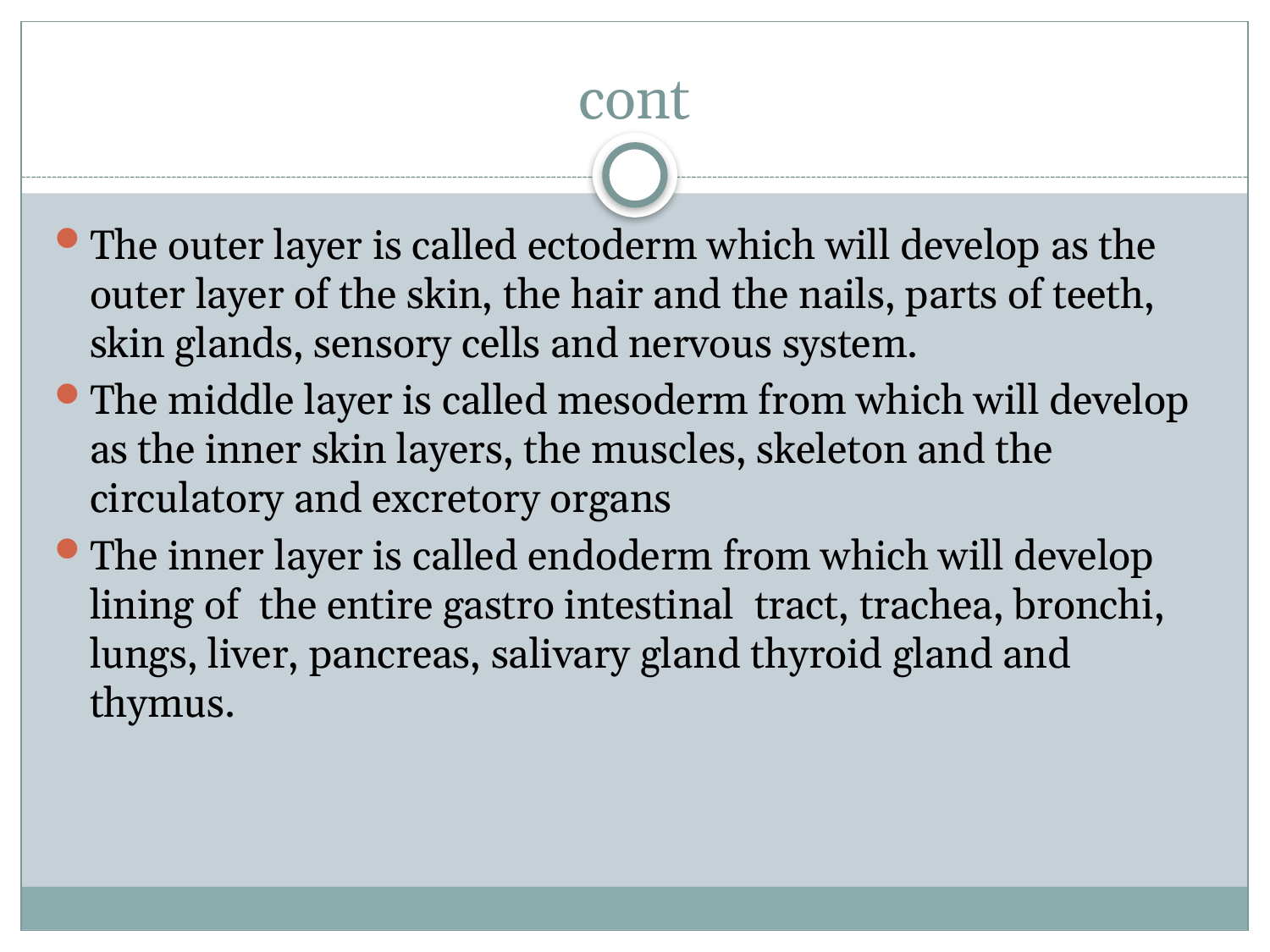

# cont
The outer layer is called ectoderm which will develop as the outer layer of the skin, the hair and the nails, parts of teeth, skin glands, sensory cells and nervous system.
The middle layer is called mesoderm from which will develop as the inner skin layers, the muscles, skeleton and the circulatory and excretory organs
The inner layer is called endoderm from which will develop lining of  the entire gastro intestinal  tract, trachea, bronchi, lungs, liver, pancreas, salivary gland thyroid gland and thymus.